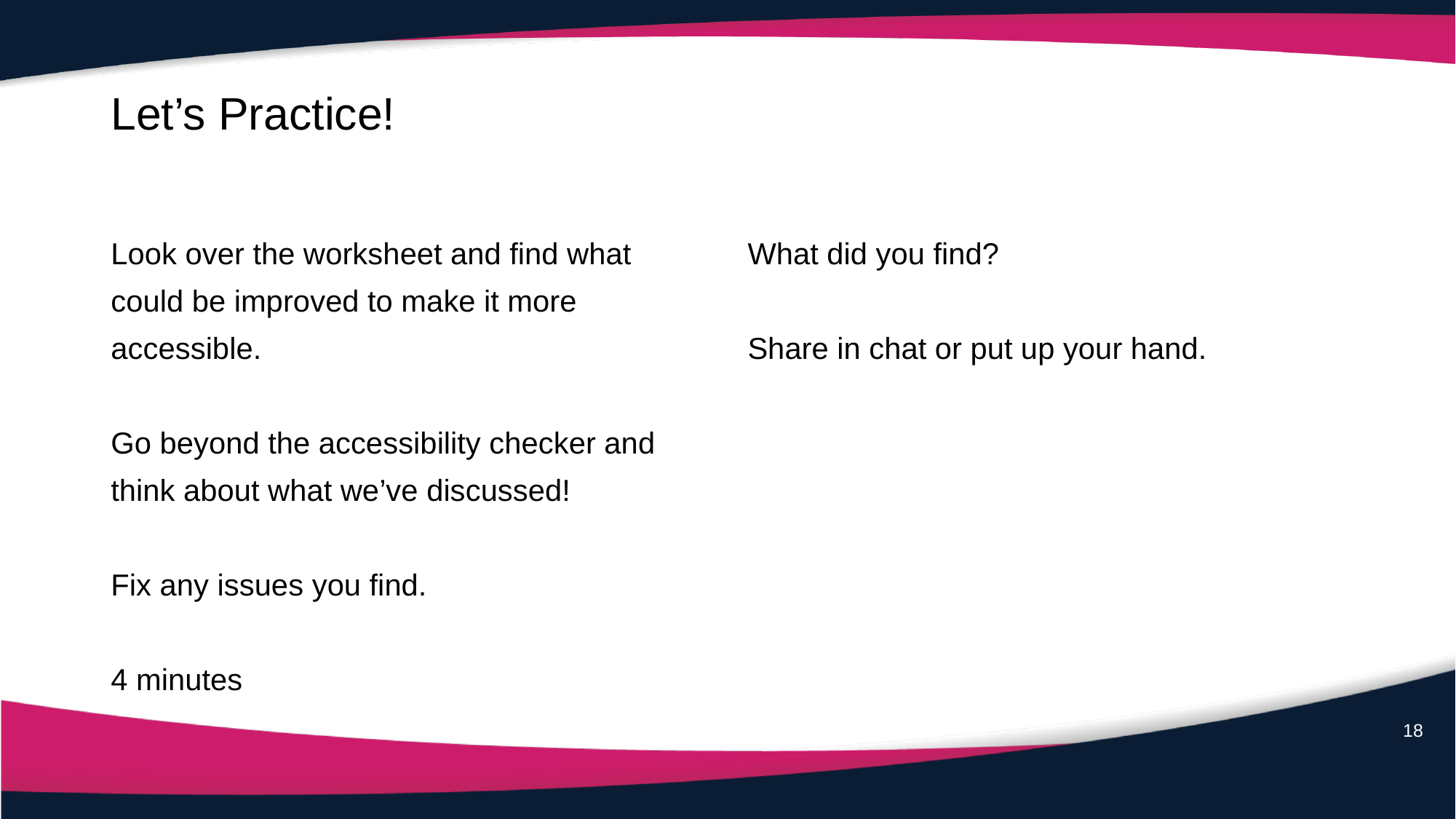

# Let’s Practice!
Look over the worksheet and find what could be improved to make it more accessible.

Go beyond the accessibility checker and think about what we’ve discussed!

Fix any issues you find.

4 minutes
What did you find?

Share in chat or put up your hand.
18